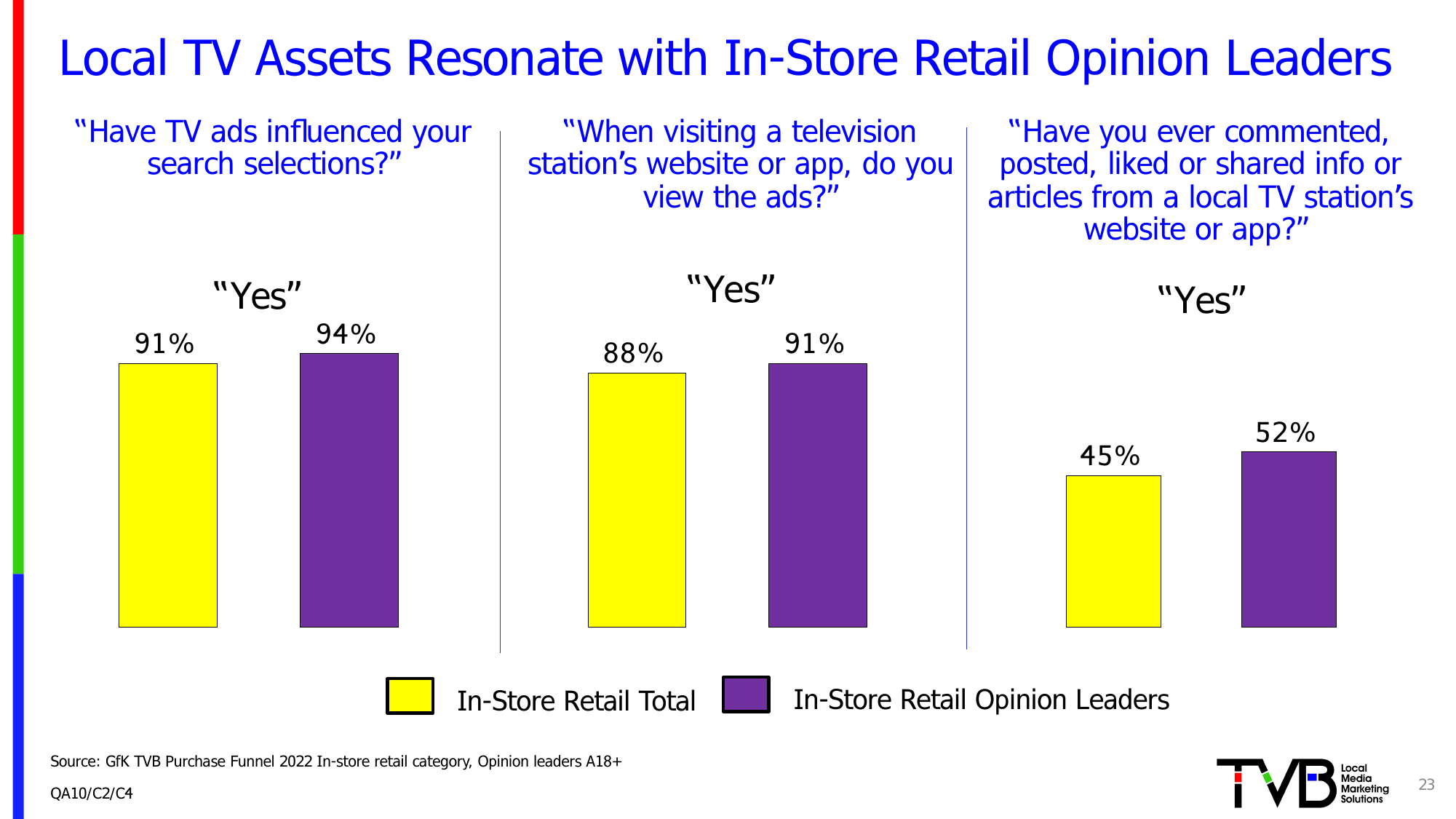

# Local TV Assets Resonate with In-Store Retail Opinion Leaders
“Have TV ads influenced your search selections?”
“When visiting a television station’s website or app, do you view the ads?”
“Have you ever commented, posted, liked or shared info or articles from a local TV station’s website or app?”

### Chart: “Yes”

| Category | "Yes" |
|---|---|
| A18+ | 0.91 |
| Opinion Leaders | 0.94 |

### Chart: “Yes”

| Category | "Yes" |
|---|---|
| A18+ | 0.88 |
| Opinion Leaders | 0.91 |

### Chart: “Yes”

| Category | "Yes" |
|---|---|
| A18+ | 0.45 |
| Opinion Leaders | 0.52 |
In-Store Retail Opinion Leaders

In-Store Retail Total
Source: GfK TVB Purchase Funnel 2022 In-store retail category, Opinion leaders A18+
QA10/C2/C4
23